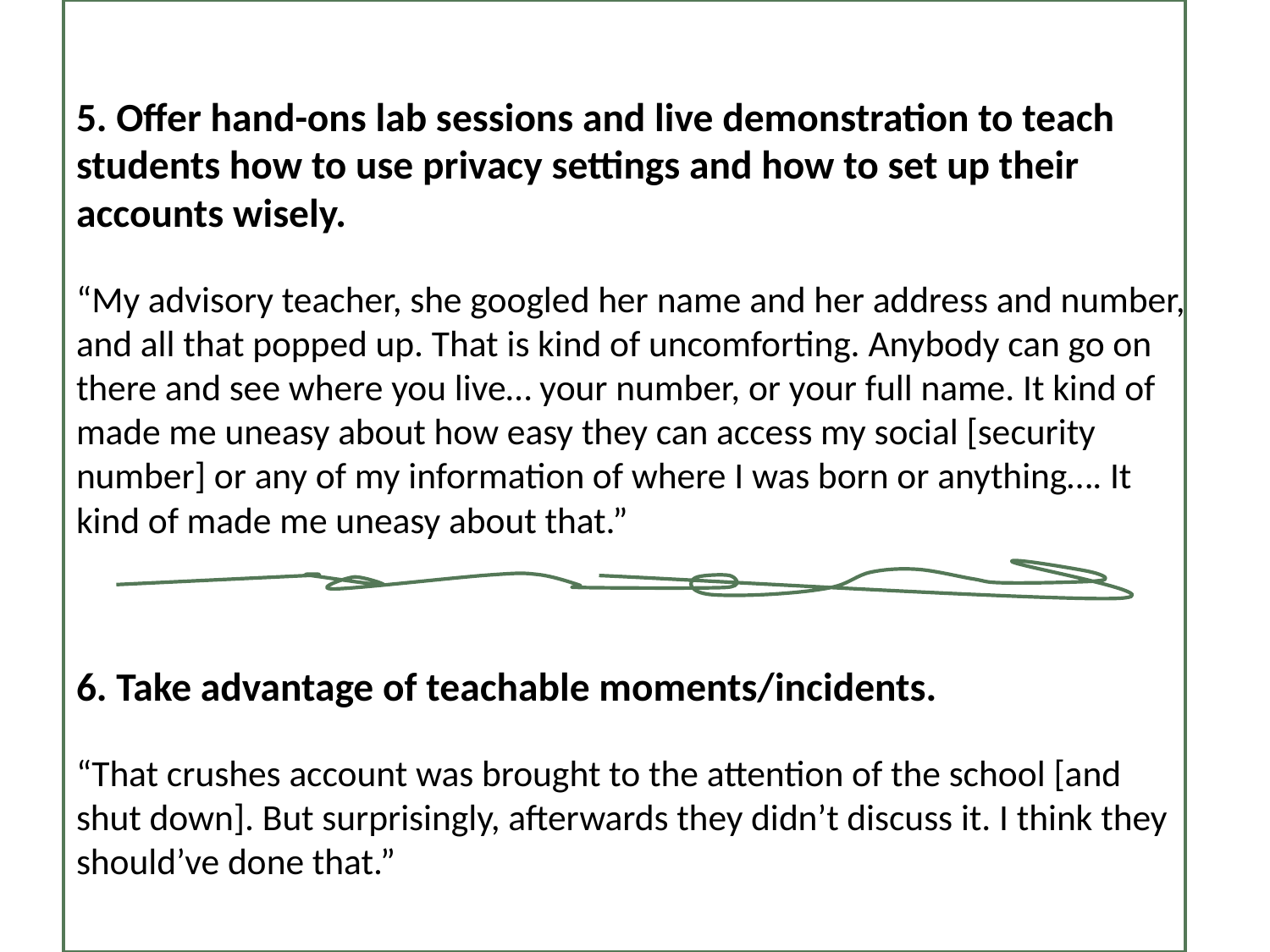

5. Offer hand-ons lab sessions and live demonstration to teach students how to use privacy settings and how to set up their accounts wisely.

“My advisory teacher, she googled her name and her address and number, and all that popped up. That is kind of uncomforting. Anybody can go on there and see where you live… your number, or your full name. It kind of made me uneasy about how easy they can access my social [security number] or any of my information of where I was born or anything…. It kind of made me uneasy about that.”

6. Take advantage of teachable moments/incidents.

“That crushes account was brought to the attention of the school [and shut down]. But surprisingly, afterwards they didn’t discuss it. I think they should’ve done that.”